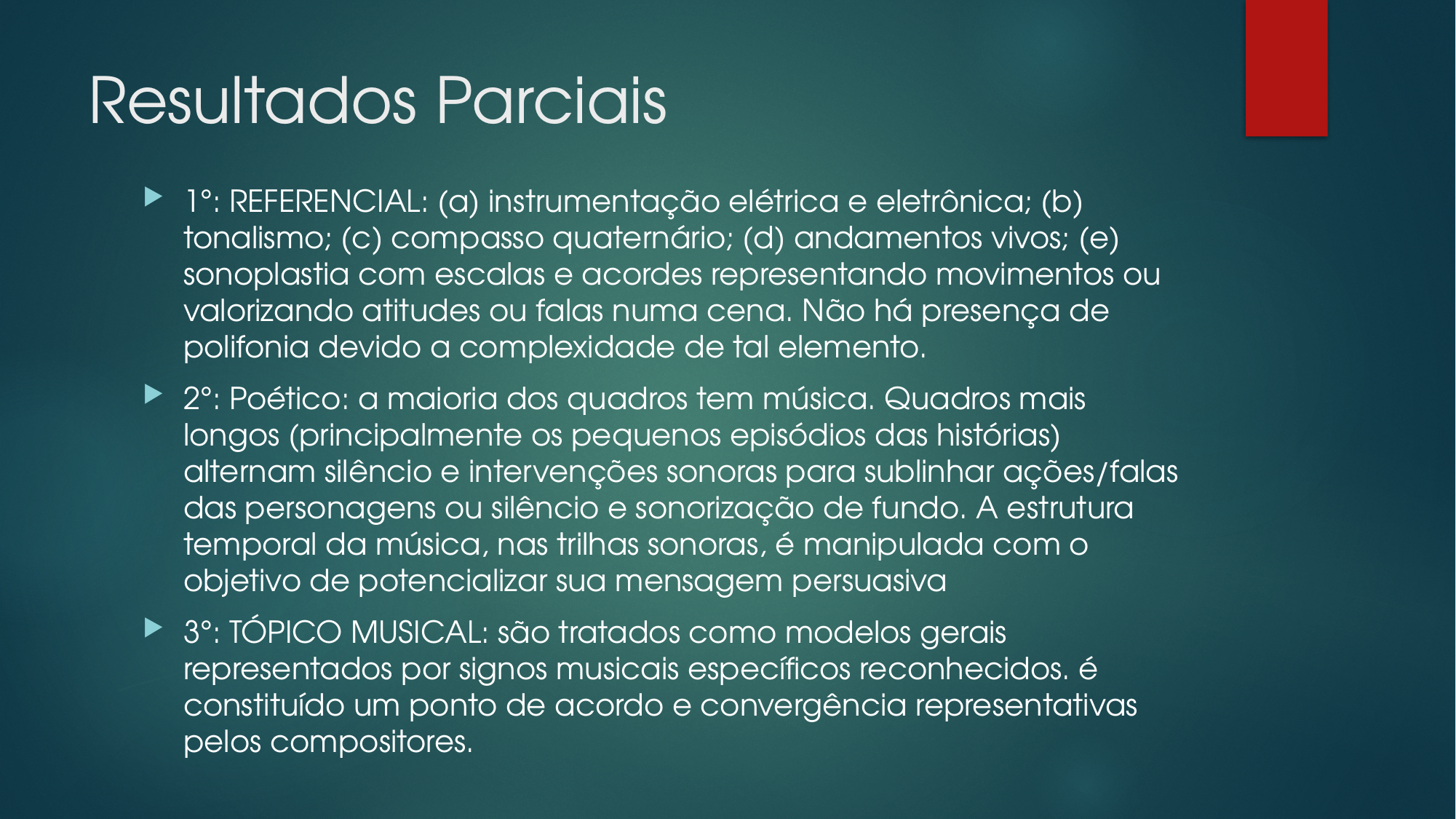

# Resultados Parciais
1°: REFERENCIAL: (a) instrumentação elétrica e eletrônica; (b) tonalismo; (c) compasso quaternário; (d) andamentos vivos; (e) sonoplastia com escalas e acordes representando movimentos ou valorizando atitudes ou falas numa cena. Não há presença de polifonia devido a complexidade de tal elemento.
2°: Poético: a maioria dos quadros tem música. Quadros mais longos (principalmente os pequenos episódios das histórias) alternam silêncio e intervenções sonoras para sublinhar ações/falas das personagens ou silêncio e sonorização de fundo. A estrutura temporal da música, nas trilhas sonoras, é manipulada com o objetivo de potencializar sua mensagem persuasiva
3°: TÓPICO MUSICAL: são tratados como modelos gerais representados por signos musicais específicos reconhecidos. é constituído um ponto de acordo e convergência representativas pelos compositores.